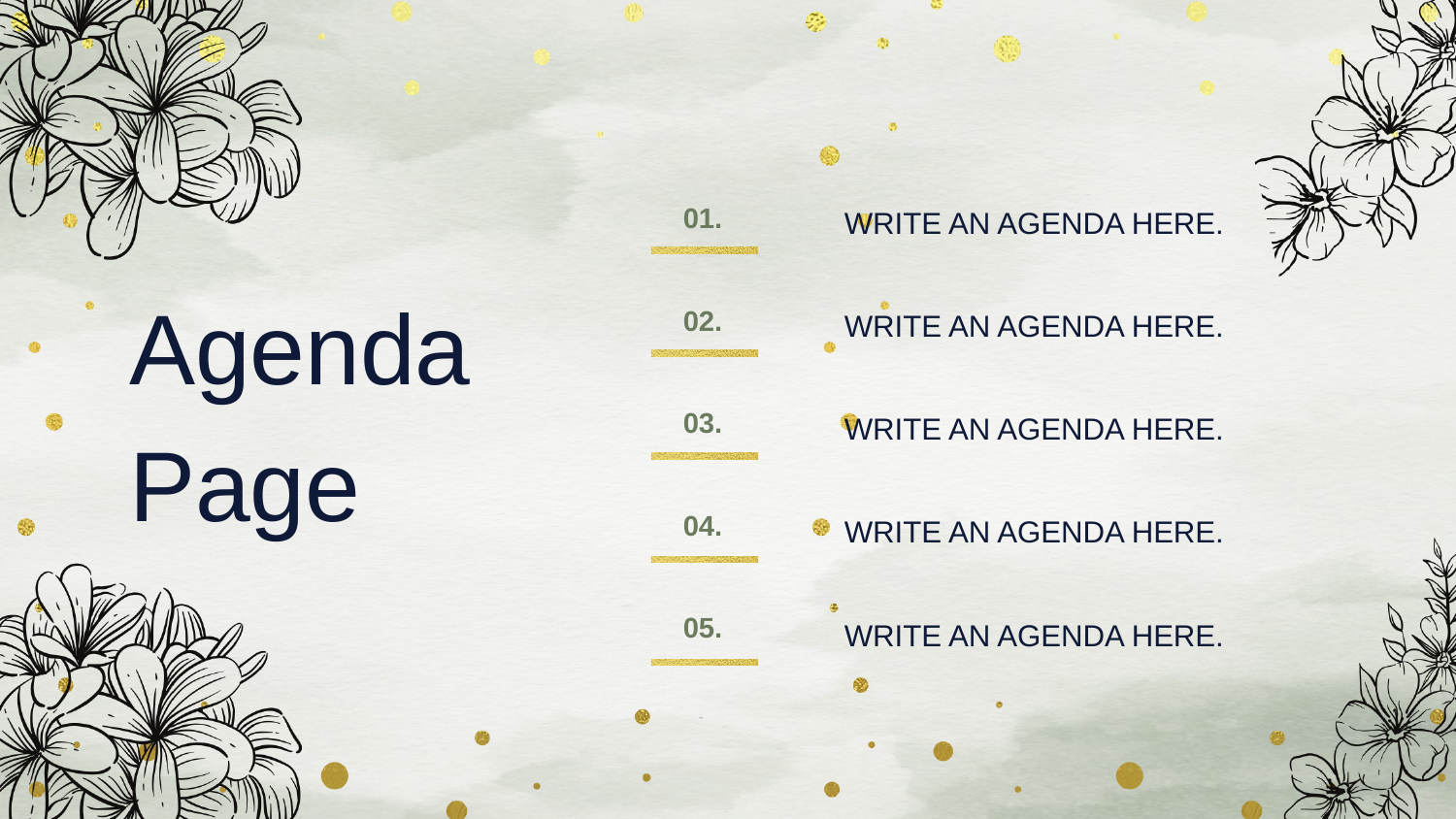

01.
WRITE AN AGENDA HERE.

Agenda Page
02.
WRITE AN AGENDA HERE.

03.
WRITE AN AGENDA HERE.

04.
WRITE AN AGENDA HERE.

05.
WRITE AN AGENDA HERE.